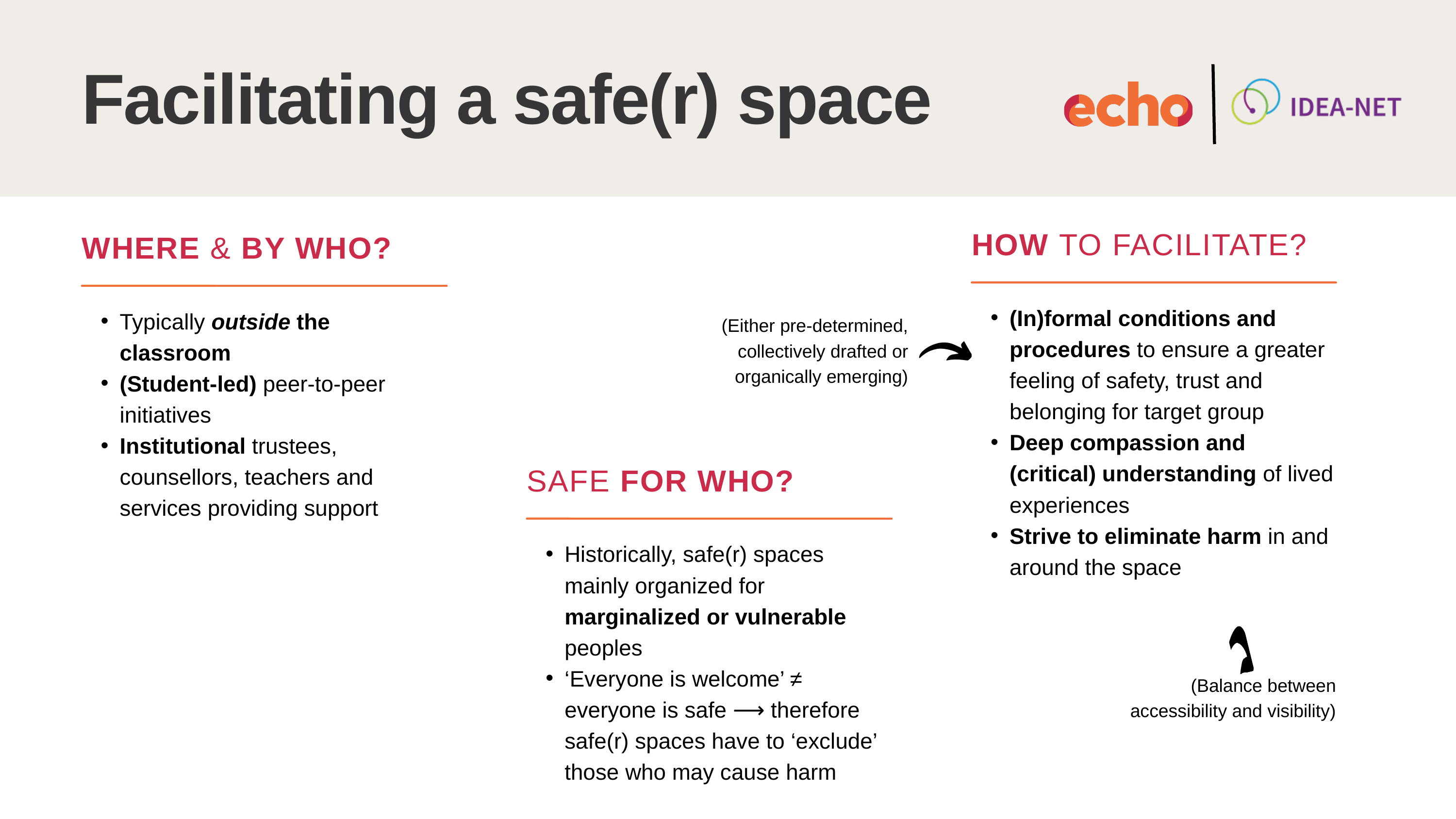

Facilitating a safe(r) space

HOW TO FACILITATE?

(In)formal conditions and procedures to ensure a greater feeling of safety, trust and belonging for target group
Deep compassion and (critical) understanding of lived experiences
Strive to eliminate harm in and around the space
WHERE & BY WHO?

Typically outside the classroom
(Student-led) peer-to-peer initiatives
Institutional trustees, counsellors, teachers and services providing support
(Either pre-determined, collectively drafted or organically emerging)

SAFE FOR WHO?

Historically, safe(r) spaces mainly organized for marginalized or vulnerable peoples
‘Everyone is welcome’ ≠  everyone is safe ⟶ therefore safe(r) spaces have to ‘exclude’ those who may cause harm

(Balance between accessibility and visibility)